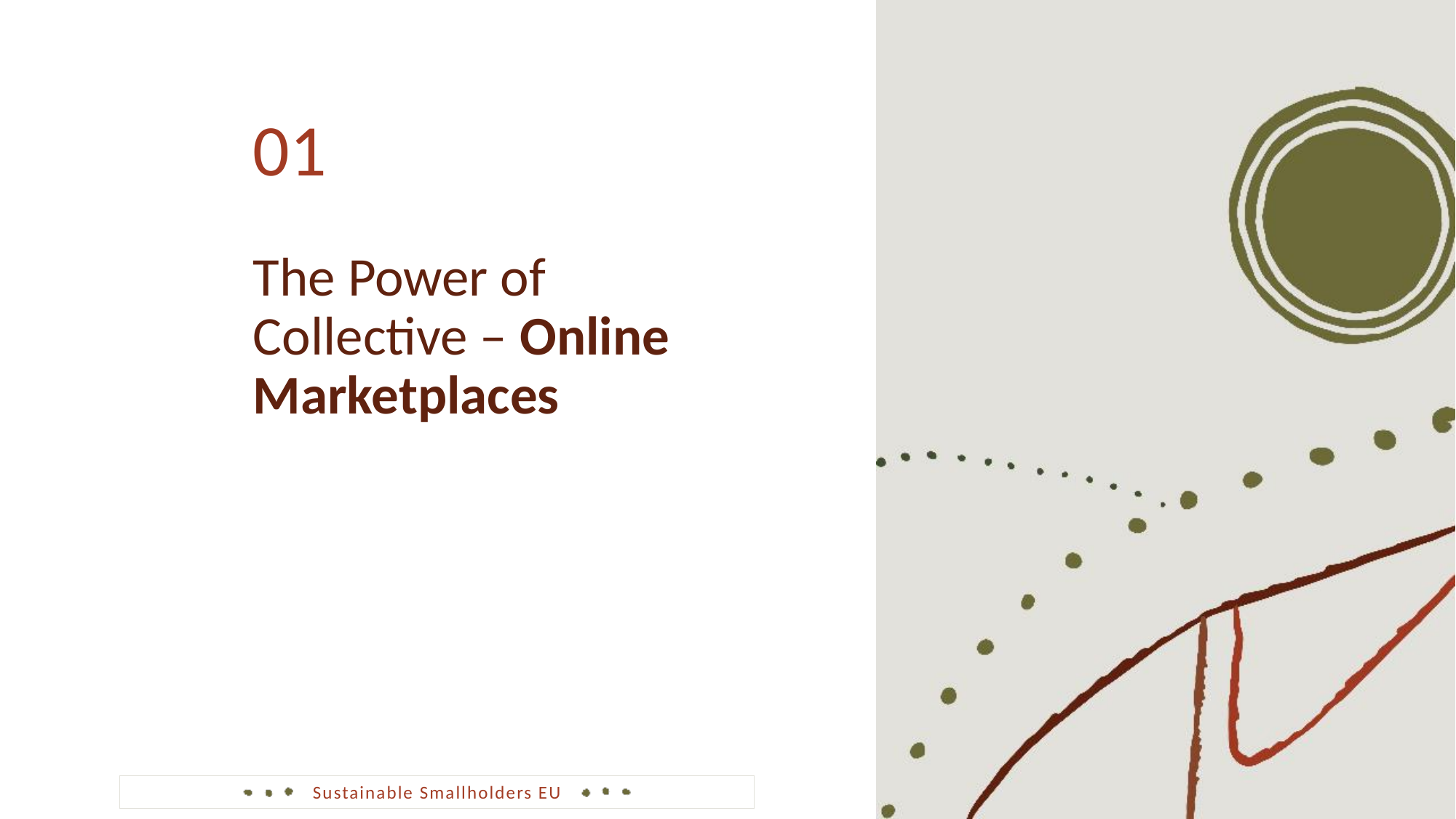

01
The Power of Collective – Online Marketplaces